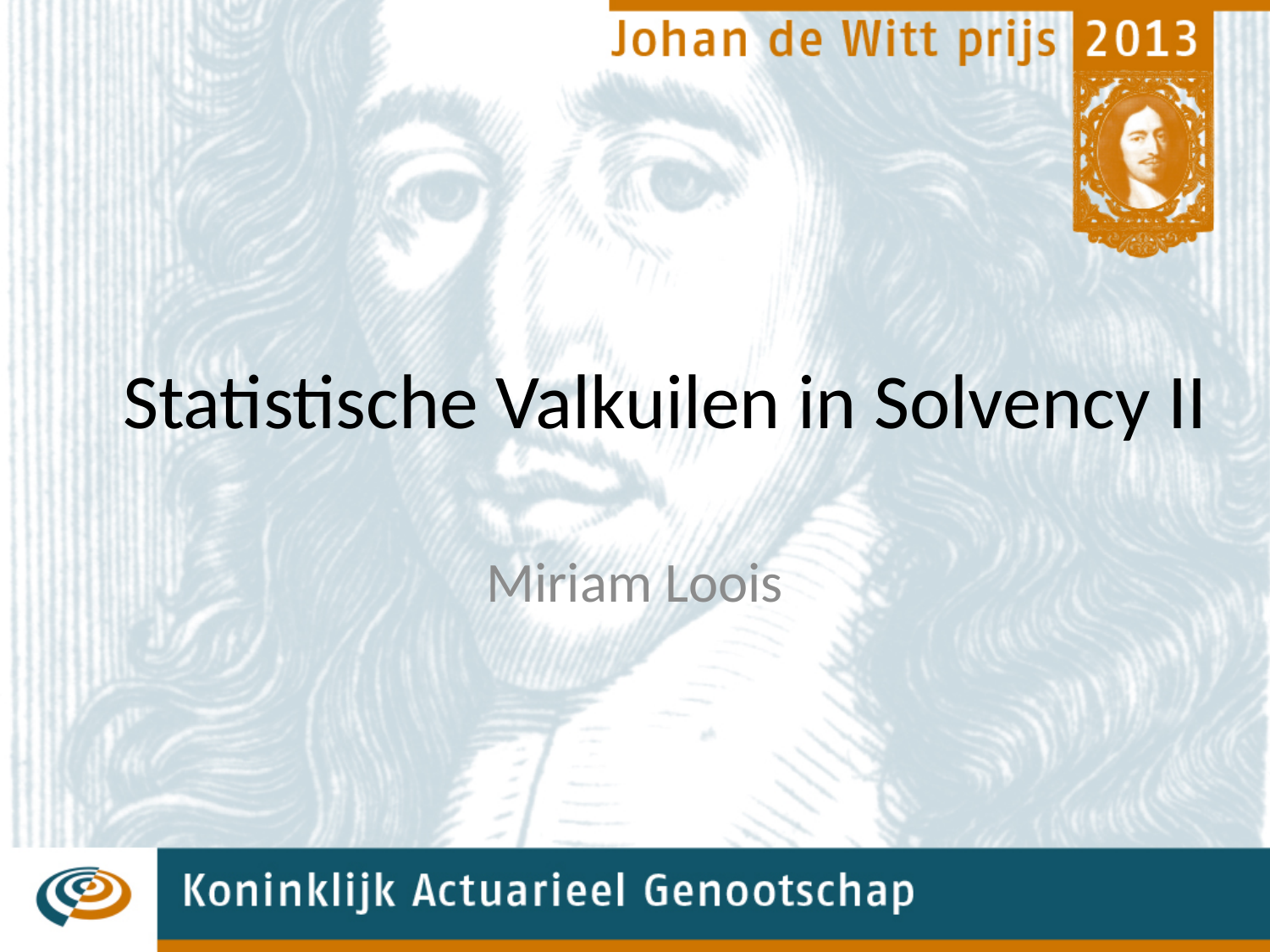

# Statistische Valkuilen in Solvency II
Miriam Loois